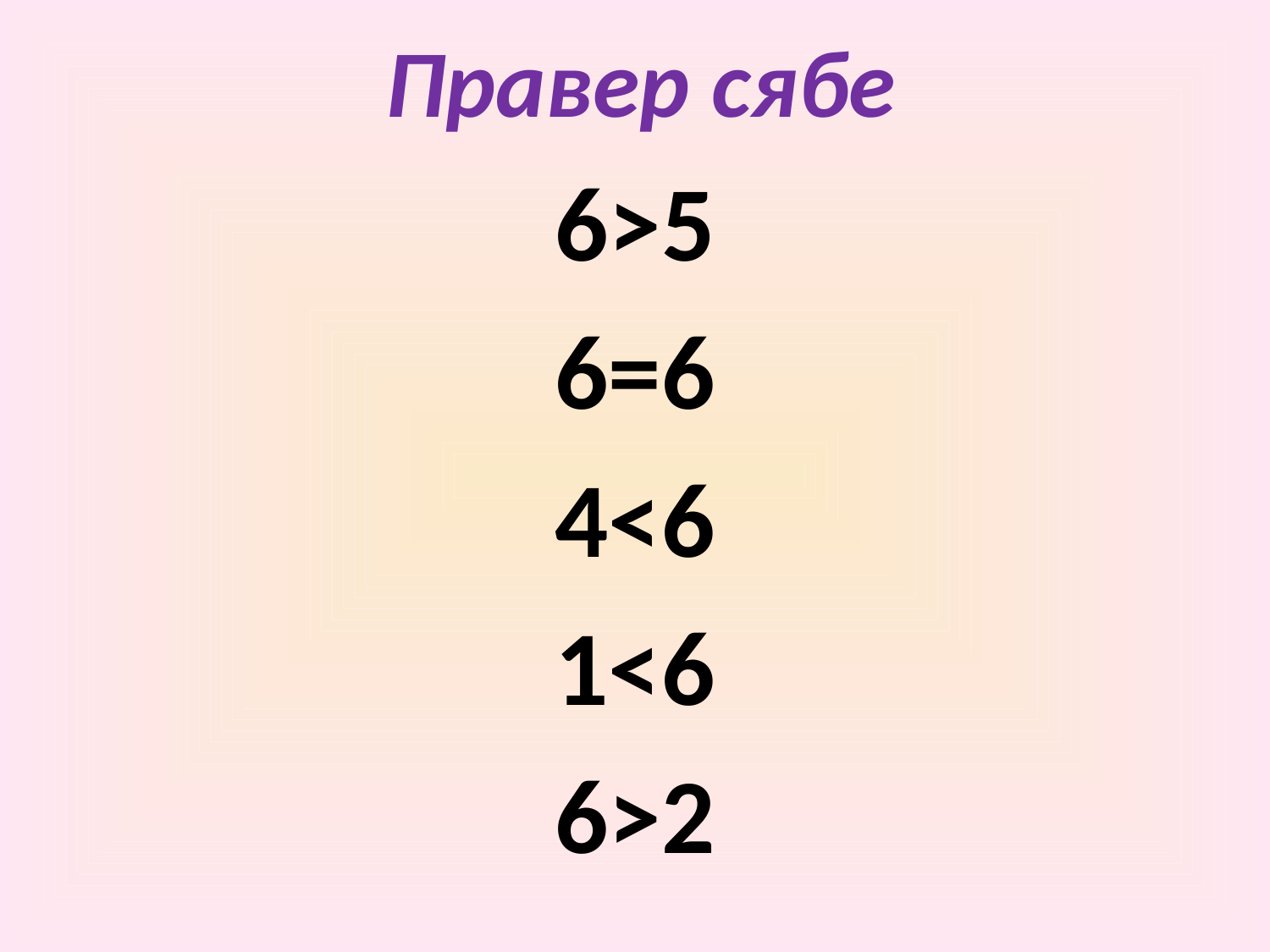

# Правер сябе
6>5
6=6
4<6
1<6
6>2